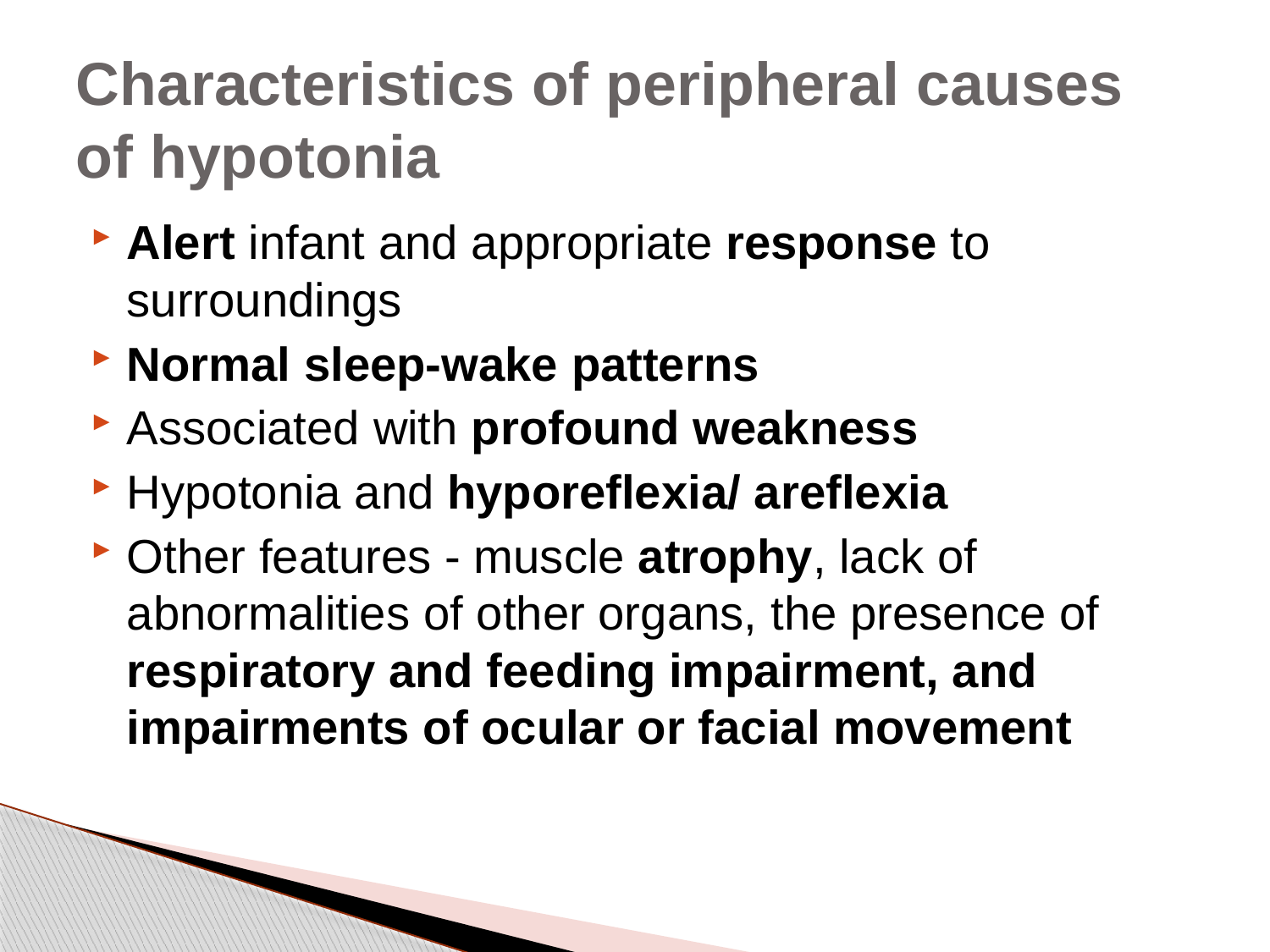

# Characteristics of peripheral causes of hypotonia
Alert infant and appropriate response to surroundings
Normal sleep-wake patterns
Associated with profound weakness
Hypotonia and hyporeflexia/ areflexia
Other features - muscle atrophy, lack of abnormalities of other organs, the presence of respiratory and feeding impairment, and impairments of ocular or facial movement